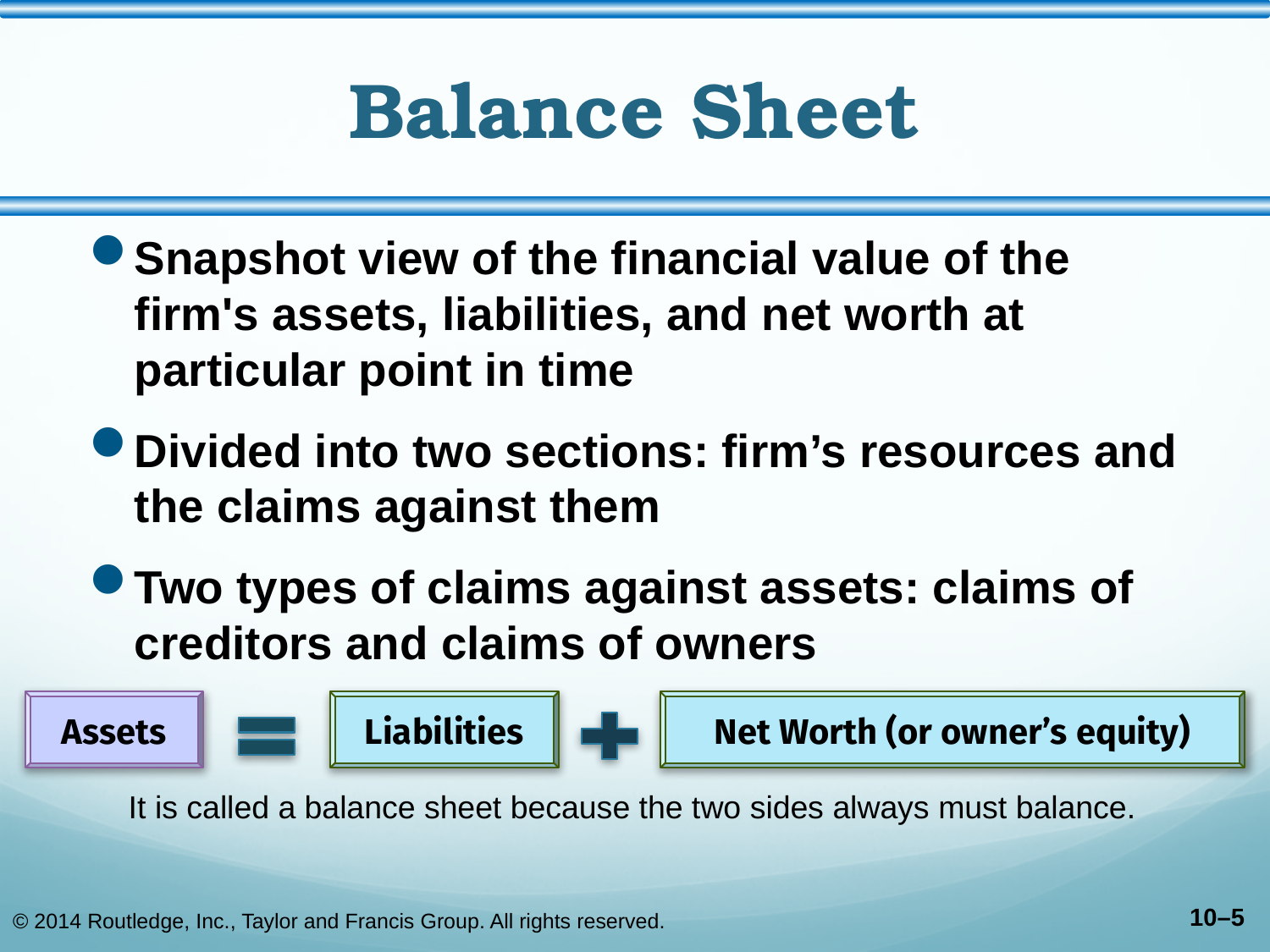

# Balance Sheet
Snapshot view of the financial value of the firm's assets, liabilities, and net worth at particular point in time
Divided into two sections: firm’s resources and the claims against them
Two types of claims against assets: claims of creditors and claims of owners
Liabilities
Net Worth (or owner’s equity)
Assets

It is called a balance sheet because the two sides always must balance.
© 2014 Routledge, Inc., Taylor and Francis Group. All rights reserved.
10–5